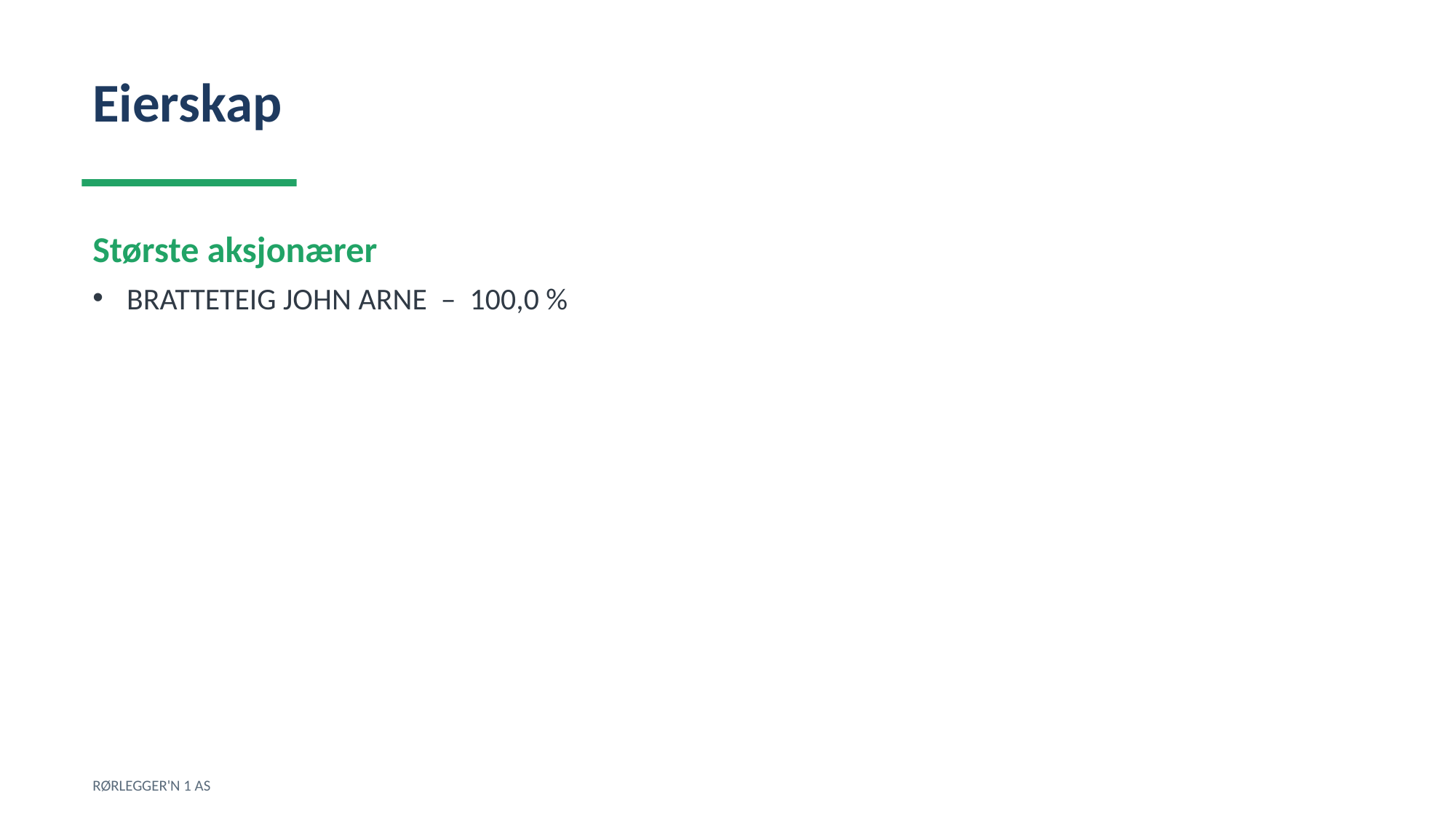

Eierskap

Største aksjonærer
BRATTETEIG JOHN ARNE  –  100,0 %
RØRLEGGER'N 1 AS